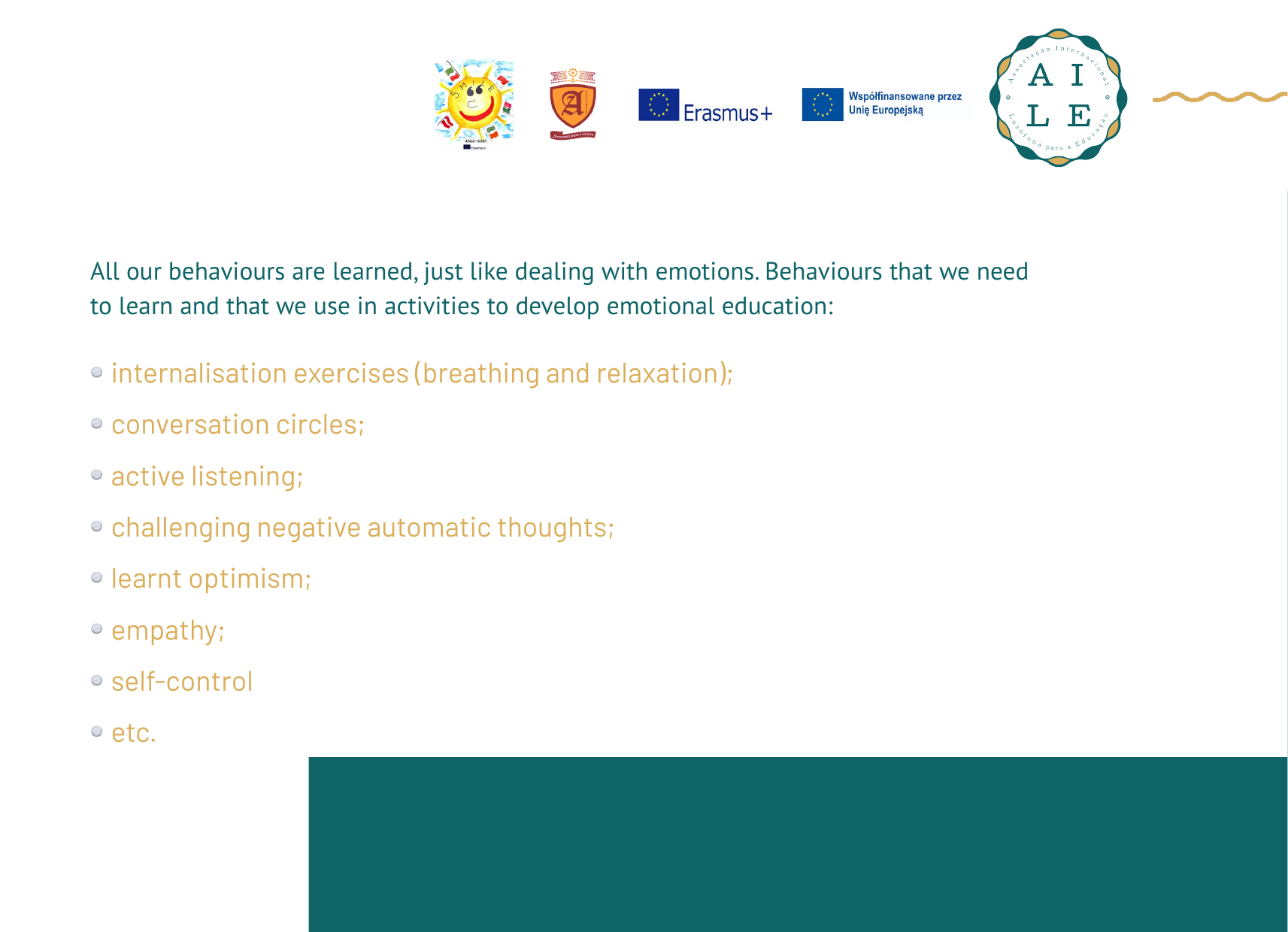

All our behaviours are learned, just like dealing with emotions. Behaviours that we need to learn and that we use in activities to develop emotional education:
 internalisation exercises (breathing and relaxation);
 conversation circles;
 active listening;
 challenging negative automatic thoughts;
 learnt optimism;
 empathy;
 self-control
 etc.